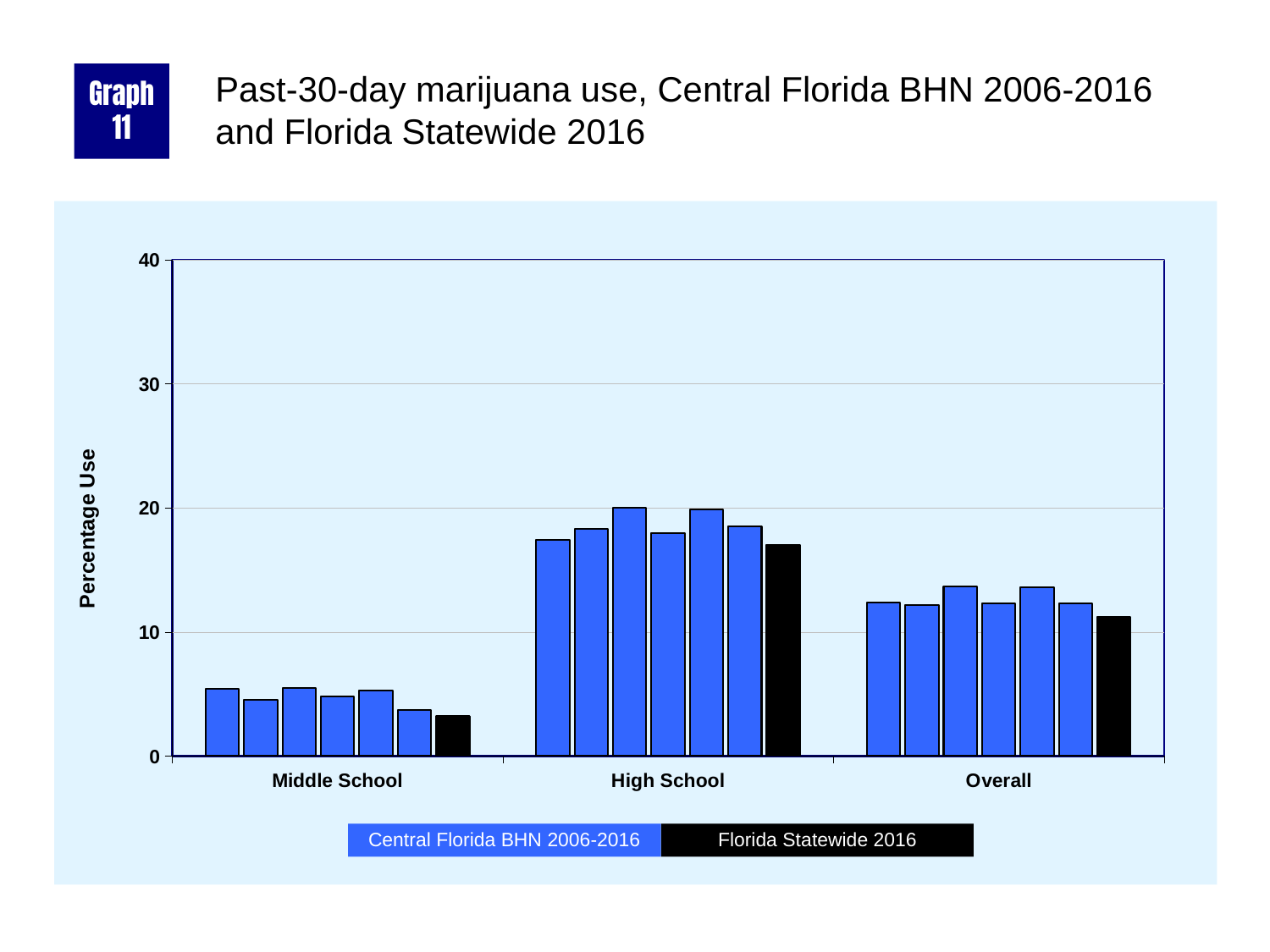

Graph 11
Past-30-day marijuana use, Central Florida BHN 2006-2016 and Florida Statewide 2016

### Chart

| Category | County 2006 | County 2008 | County 2010 | County 2012 | County 2014 | County 2016 | Florida 2016 |
|---|---|---|---|---|---|---|---|
| Middle School | 5.4 | 4.5 | 5.5 | 4.8 | 5.3 | 3.7 | 3.2 |
| High School | 17.4 | 18.3 | 20.0 | 18.0 | 19.9 | 18.5 | 17.0 |
| Overall | 12.4 | 12.2 | 13.7 | 12.3 | 13.6 | 12.3 | 11.2 |
Florida Statewide 2016
Central Florida BHN 2006-2016